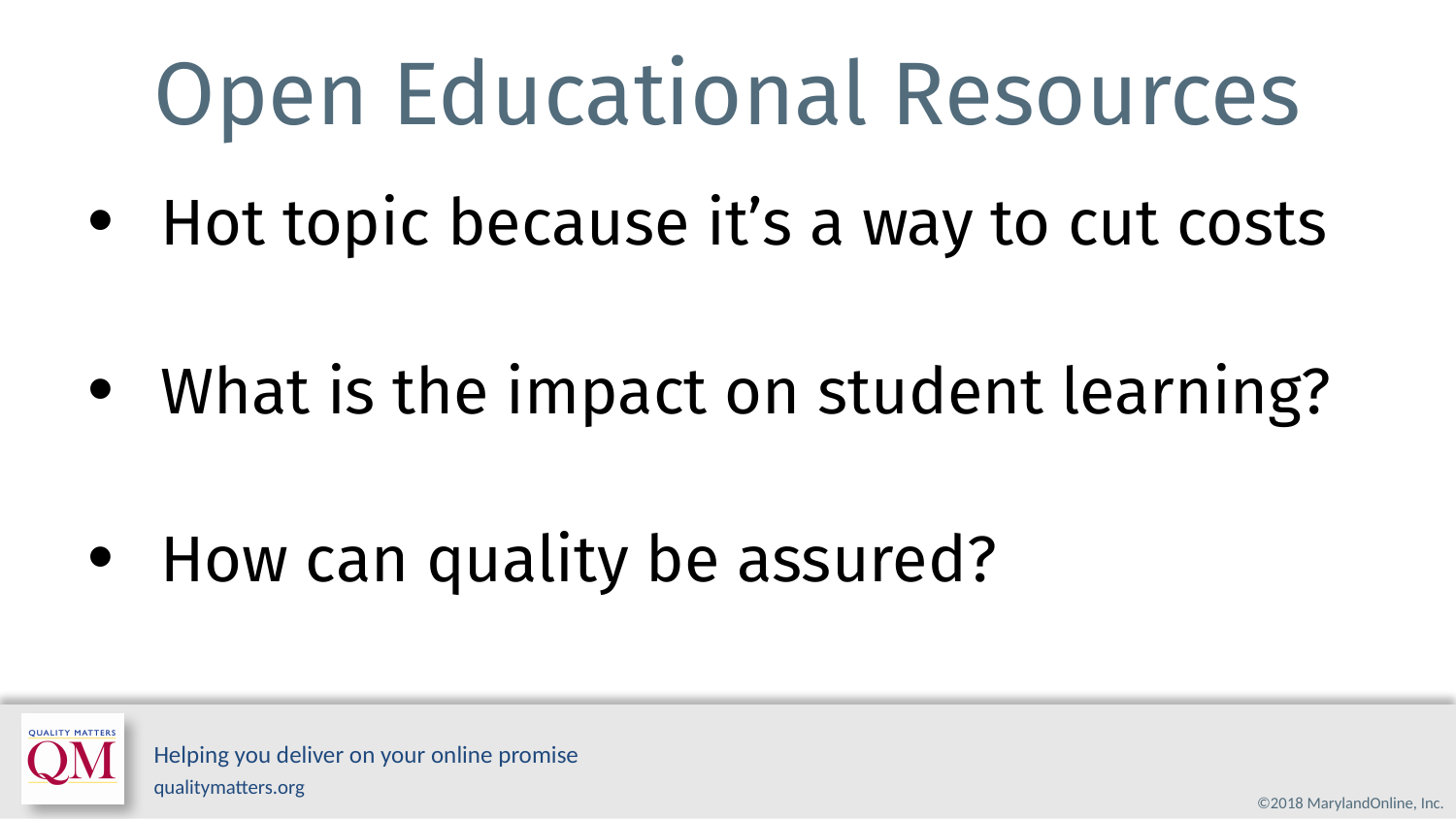

# Open Educational Resources
Hot topic because it’s a way to cut costs
What is the impact on student learning?
How can quality be assured?